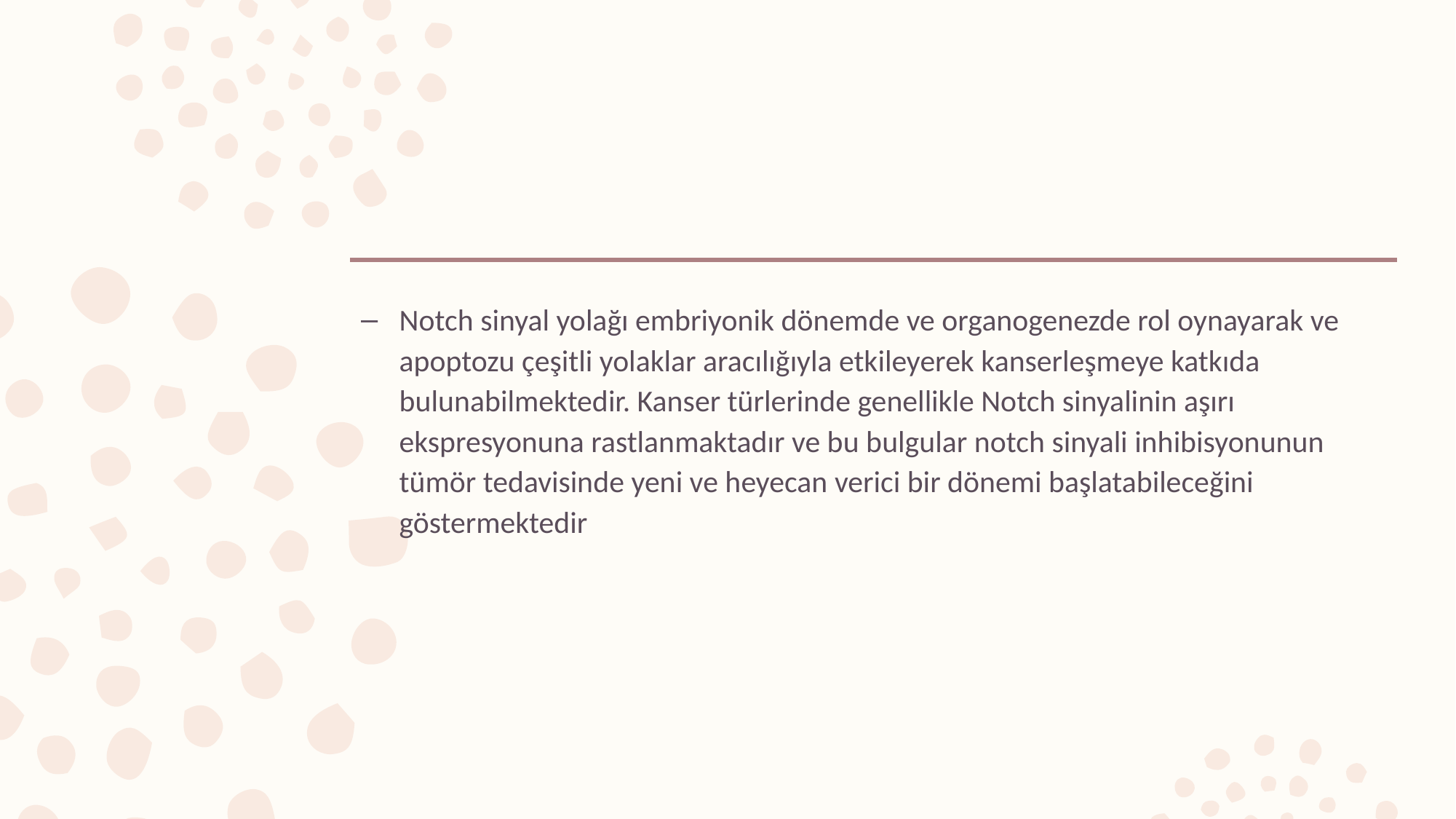

#
Notch sinyal yolağı embriyonik dönemde ve organogenezde rol oynayarak ve apoptozu çeşitli yolaklar aracılığıyla etkileyerek kanserleşmeye katkıda bulunabilmektedir. Kanser türlerinde genellikle Notch sinyalinin aşırı ekspresyonuna rastlanmaktadır ve bu bulgular notch sinyali inhibisyonunun tümör tedavisinde yeni ve heyecan verici bir dönemi başlatabileceğini göstermektedir